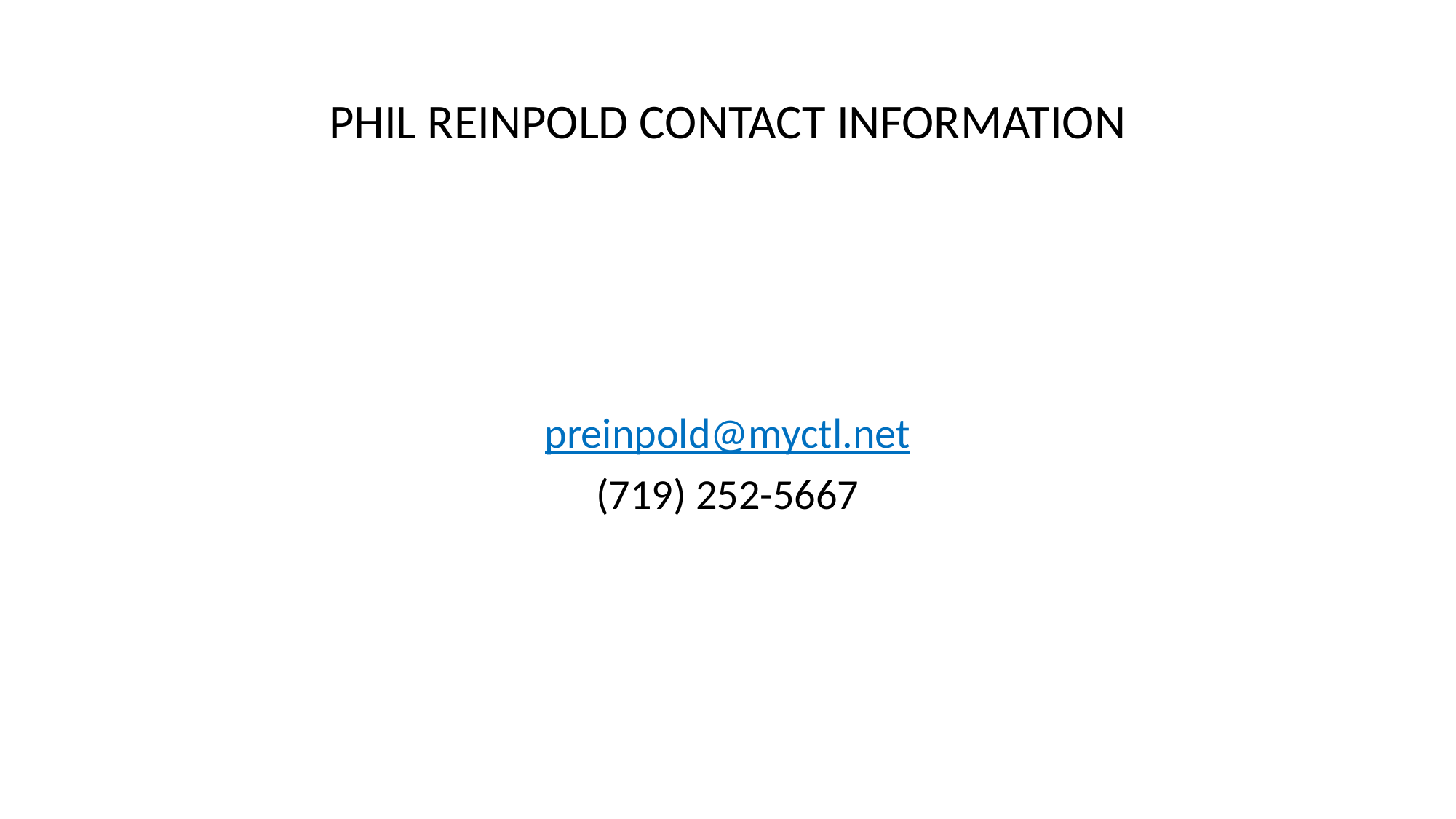

# PHIL REINPOLD CONTACT INFORMATION

preinpold@myctl.net
(719) 252-5667